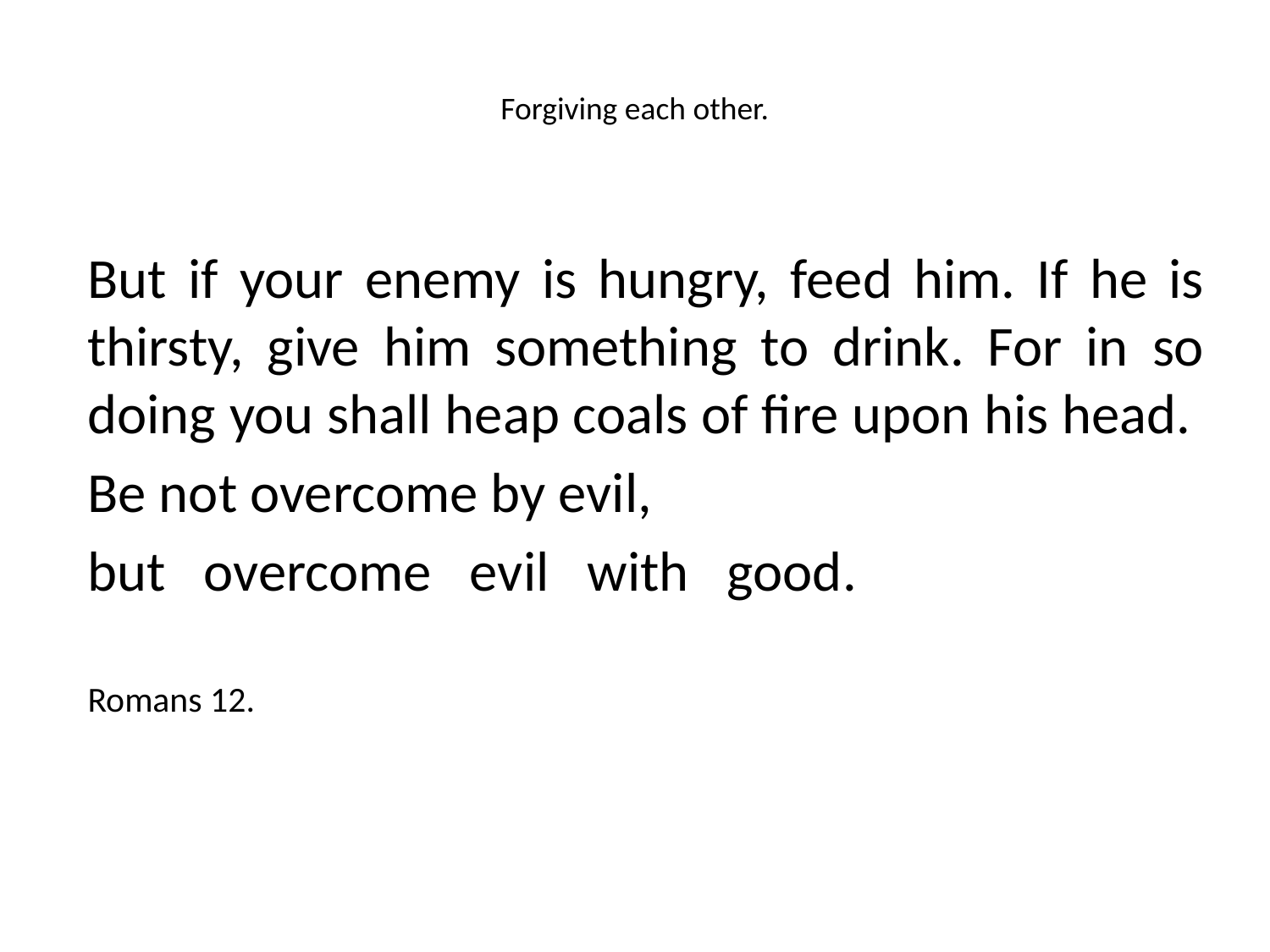

# Forgiving each other.

But if your enemy is hungry, feed him. If he is thirsty, give him something to drink. For in so doing you shall heap coals of fire upon his head.
Be not overcome by evil,
but overcome evil with good.
Romans 12.